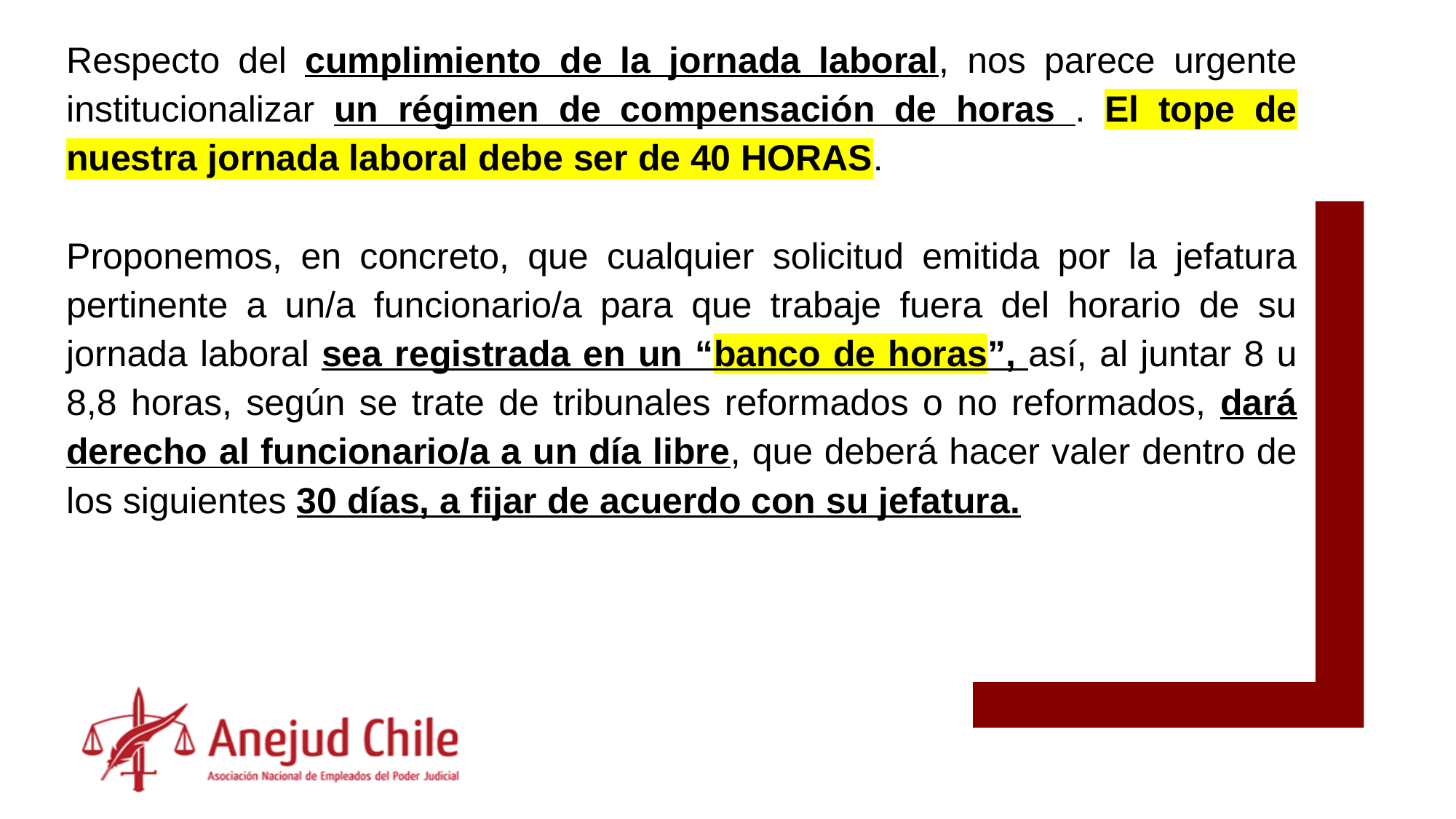

Respecto del cumplimiento de la jornada laboral, nos parece urgente institucionalizar un régimen de compensación de horas . El tope de nuestra jornada laboral debe ser de 40 HORAS.

Proponemos, en concreto, que cualquier solicitud emitida por la jefatura pertinente a un/a funcionario/a para que trabaje fuera del horario de su jornada laboral sea registrada en un “banco de horas”, así, al juntar 8 u 8,8 horas, según se trate de tribunales reformados o no reformados, dará derecho al funcionario/a a un día libre, que deberá hacer valer dentro de los siguientes 30 días, a fijar de acuerdo con su jefatura.